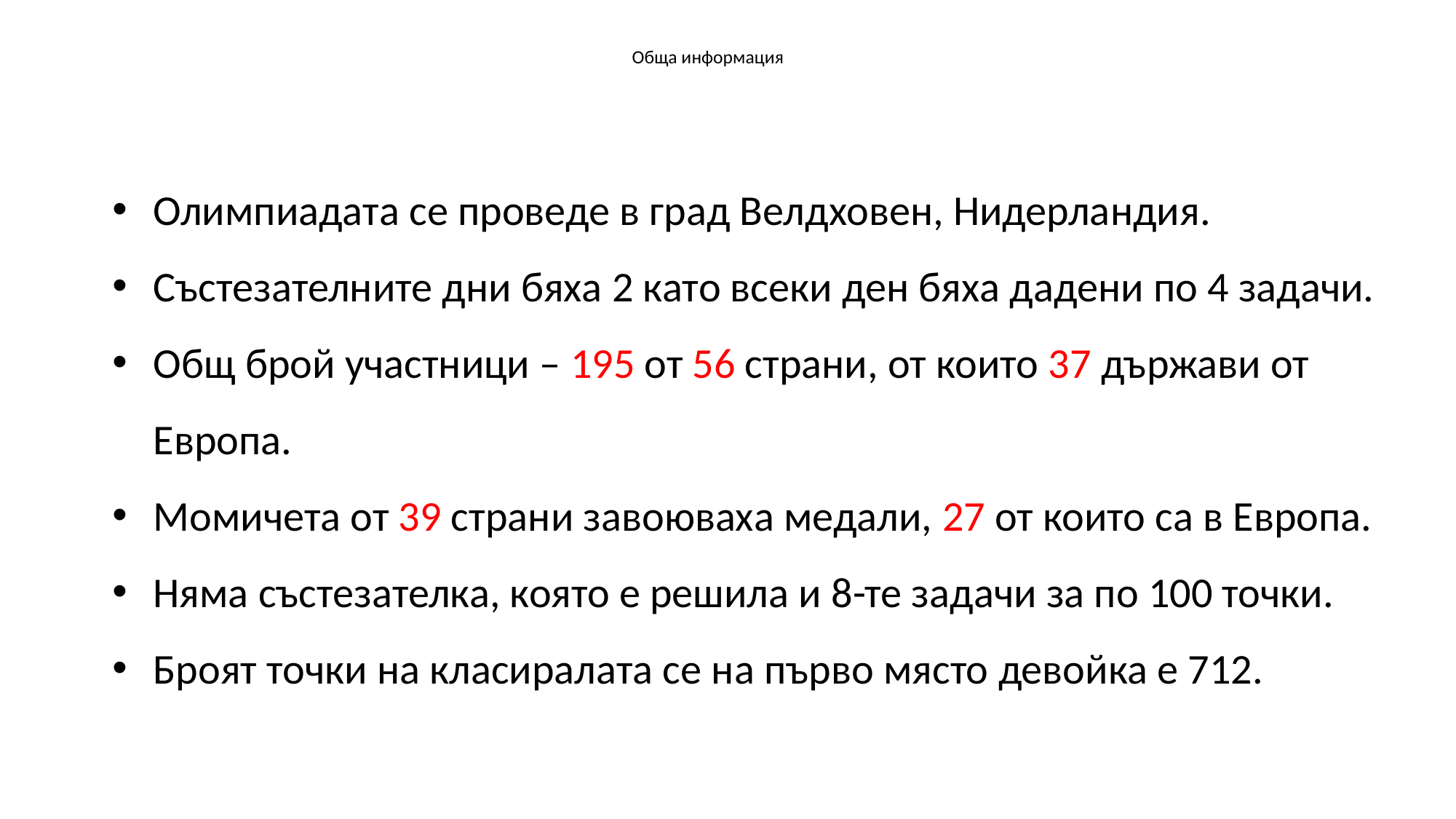

# Обща информация
Олимпиадата се проведе в град Велдховен, Нидерландия.
Състезателните дни бяха 2 като всеки ден бяха дадени по 4 задачи.
Общ брой участници – 195 от 56 страни, от които 37 държави от Европа.
Момичета от 39 страни завоюваха медали, 27 от които са в Европа.
Няма състезателка, която е решила и 8-те задачи за по 100 точки.
Броят точки на класиралата се на първо място девойка е 712.